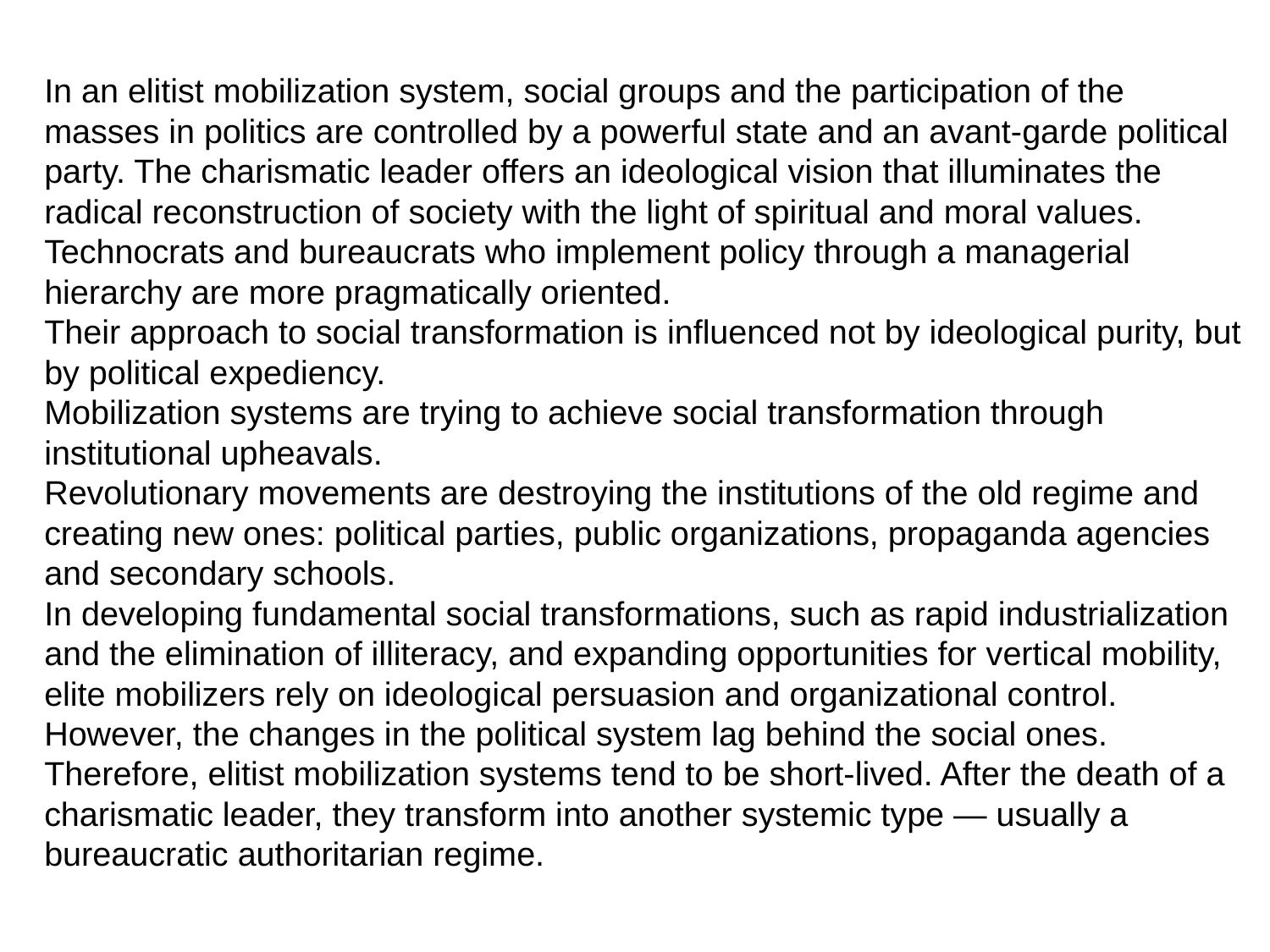

In an elitist mobilization system, social groups and the participation of the masses in politics are controlled by a powerful state and an avant-garde political party. The charismatic leader offers an ideological vision that illuminates the radical reconstruction of society with the light of spiritual and moral values.
Technocrats and bureaucrats who implement policy through a managerial hierarchy are more pragmatically oriented.
Their approach to social transformation is influenced not by ideological purity, but by political expediency.
Mobilization systems are trying to achieve social transformation through institutional upheavals.
Revolutionary movements are destroying the institutions of the old regime and creating new ones: political parties, public organizations, propaganda agencies and secondary schools.
In developing fundamental social transformations, such as rapid industrialization and the elimination of illiteracy, and expanding opportunities for vertical mobility, elite mobilizers rely on ideological persuasion and organizational control.
However, the changes in the political system lag behind the social ones. Therefore, elitist mobilization systems tend to be short-lived. After the death of a charismatic leader, they transform into another systemic type — usually a bureaucratic authoritarian regime.